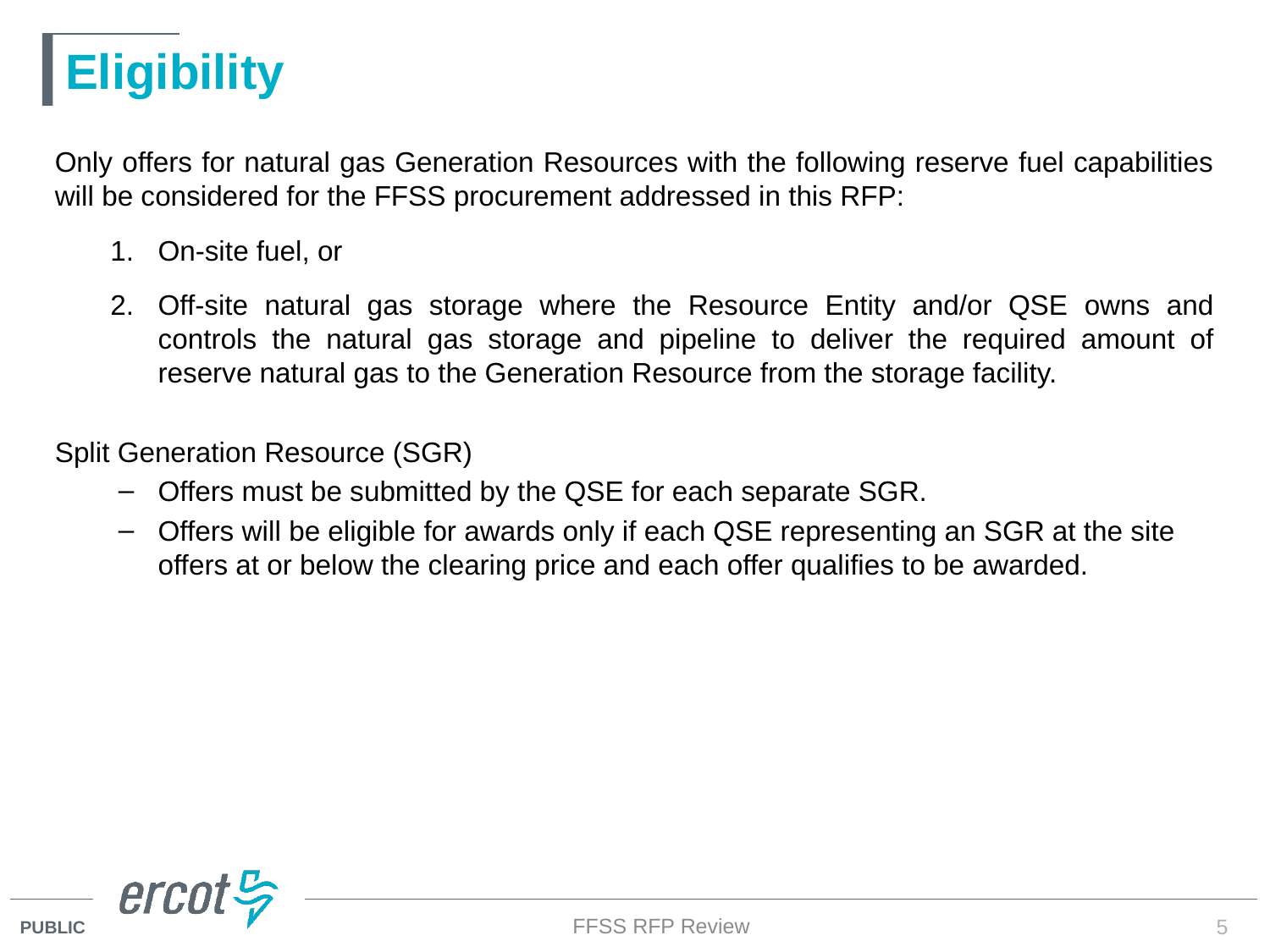

# Eligibility
Only offers for natural gas Generation Resources with the following reserve fuel capabilities will be considered for the FFSS procurement addressed in this RFP:
On-site fuel, or
Off-site natural gas storage where the Resource Entity and/or QSE owns and controls the natural gas storage and pipeline to deliver the required amount of reserve natural gas to the Generation Resource from the storage facility.

Split Generation Resource (SGR)
Offers must be submitted by the QSE for each separate SGR.
Offers will be eligible for awards only if each QSE representing an SGR at the site offers at or below the clearing price and each offer qualifies to be awarded.

FFSS RFP Review
5